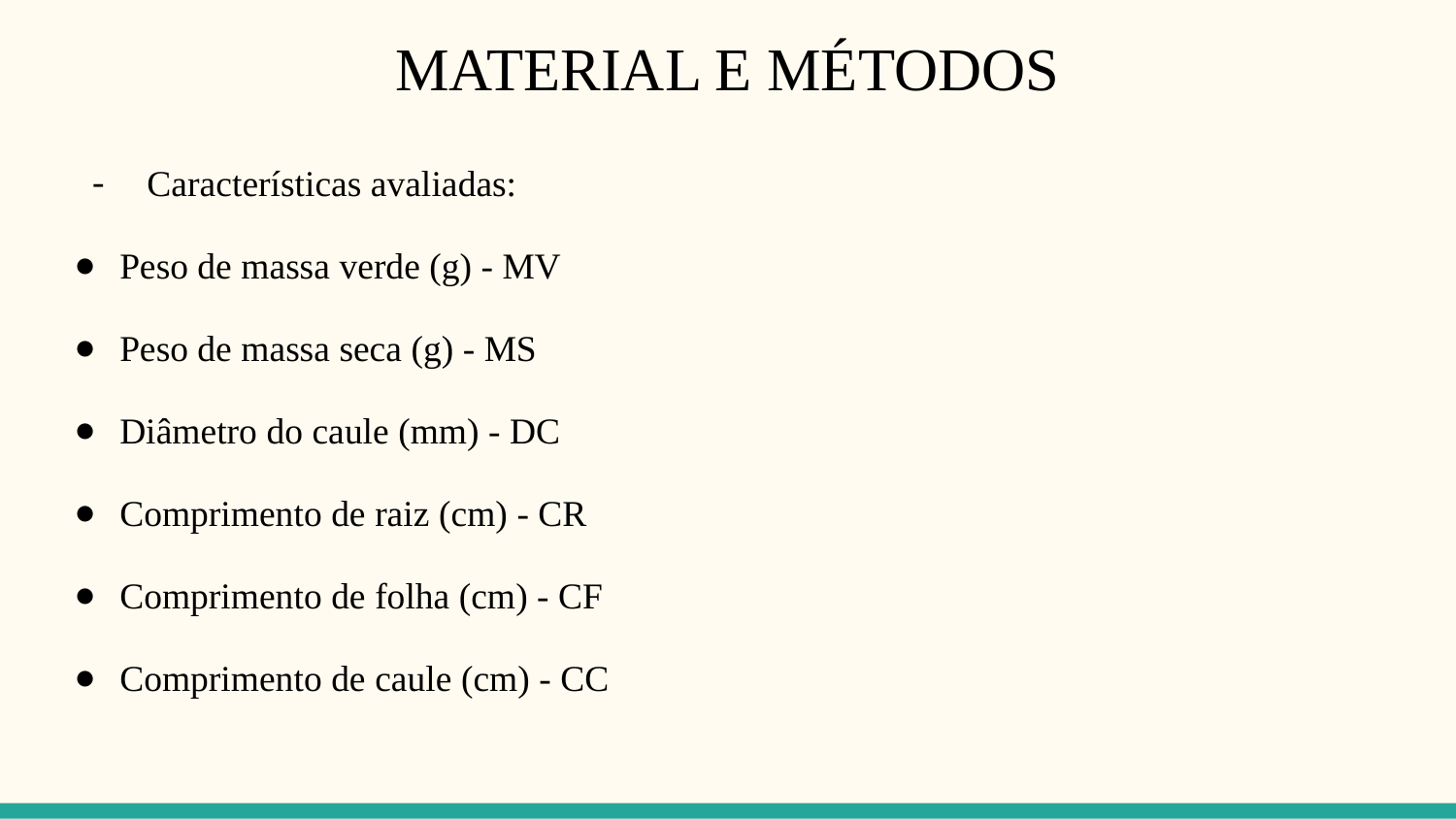

# MATERIAL E MÉTODOS
Características avaliadas:
Peso de massa verde (g) - MV
Peso de massa seca (g) - MS
Diâmetro do caule (mm) - DC
Comprimento de raiz (cm) - CR
Comprimento de folha (cm) - CF
Comprimento de caule (cm) - CC